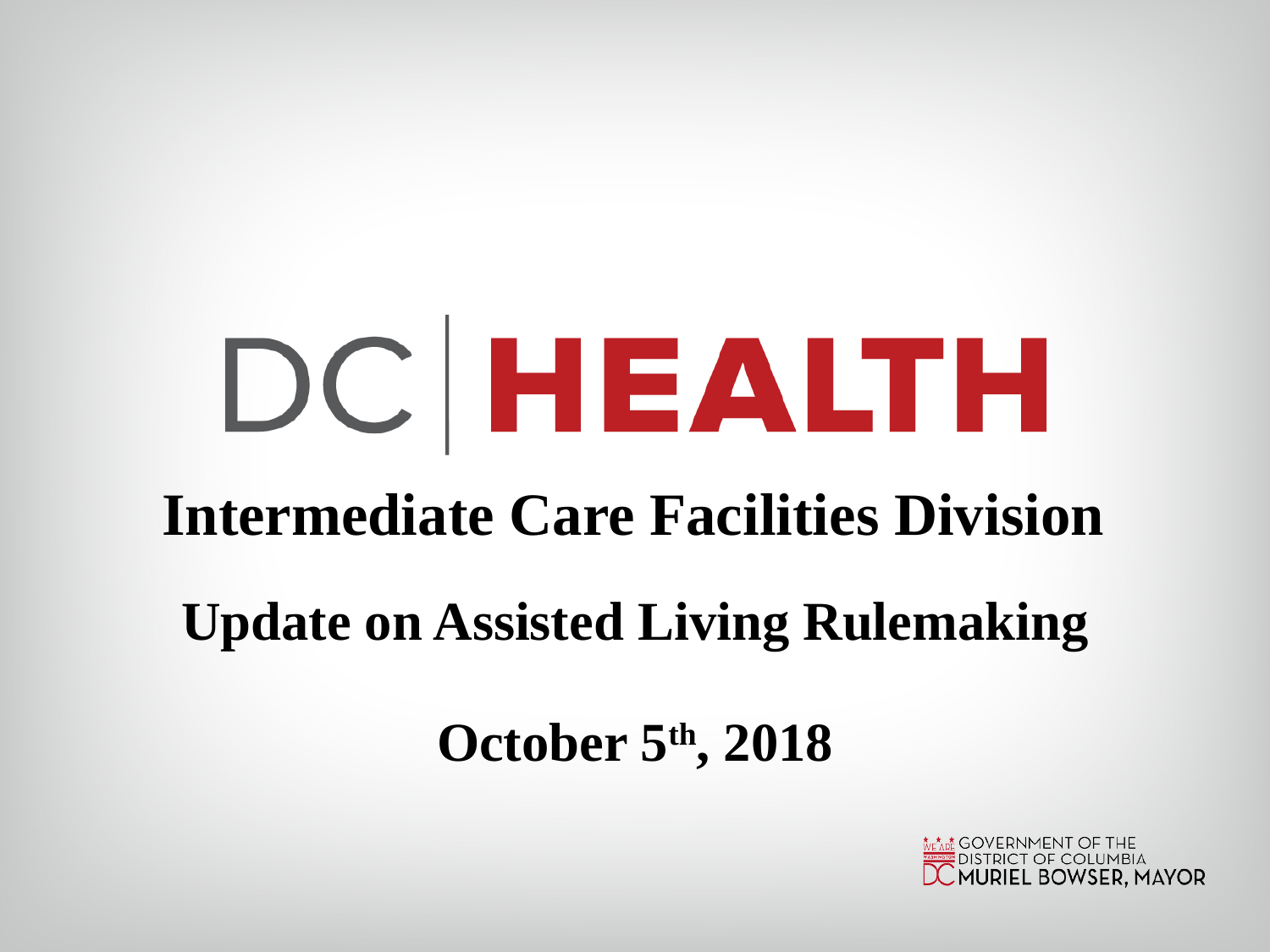

# Intermediate Care Facilities Division
Update on Assisted Living Rulemaking

October 5th, 2018